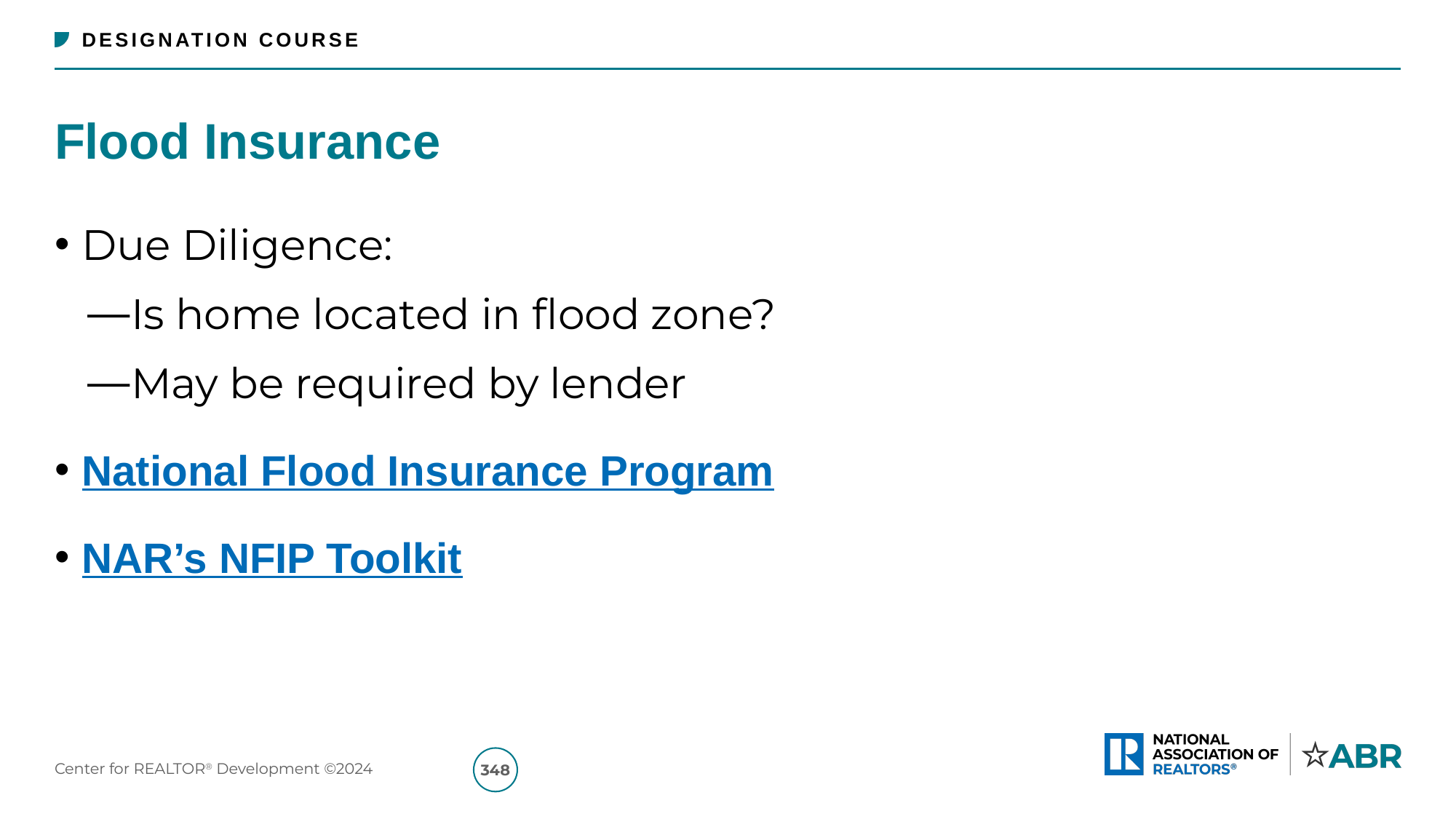

# Flood Insurance
Due Diligence:
Is home located in flood zone?
May be required by lender
National Flood Insurance Program
NAR’s NFIP Toolkit

348
Center for REALTOR® Development ©2024